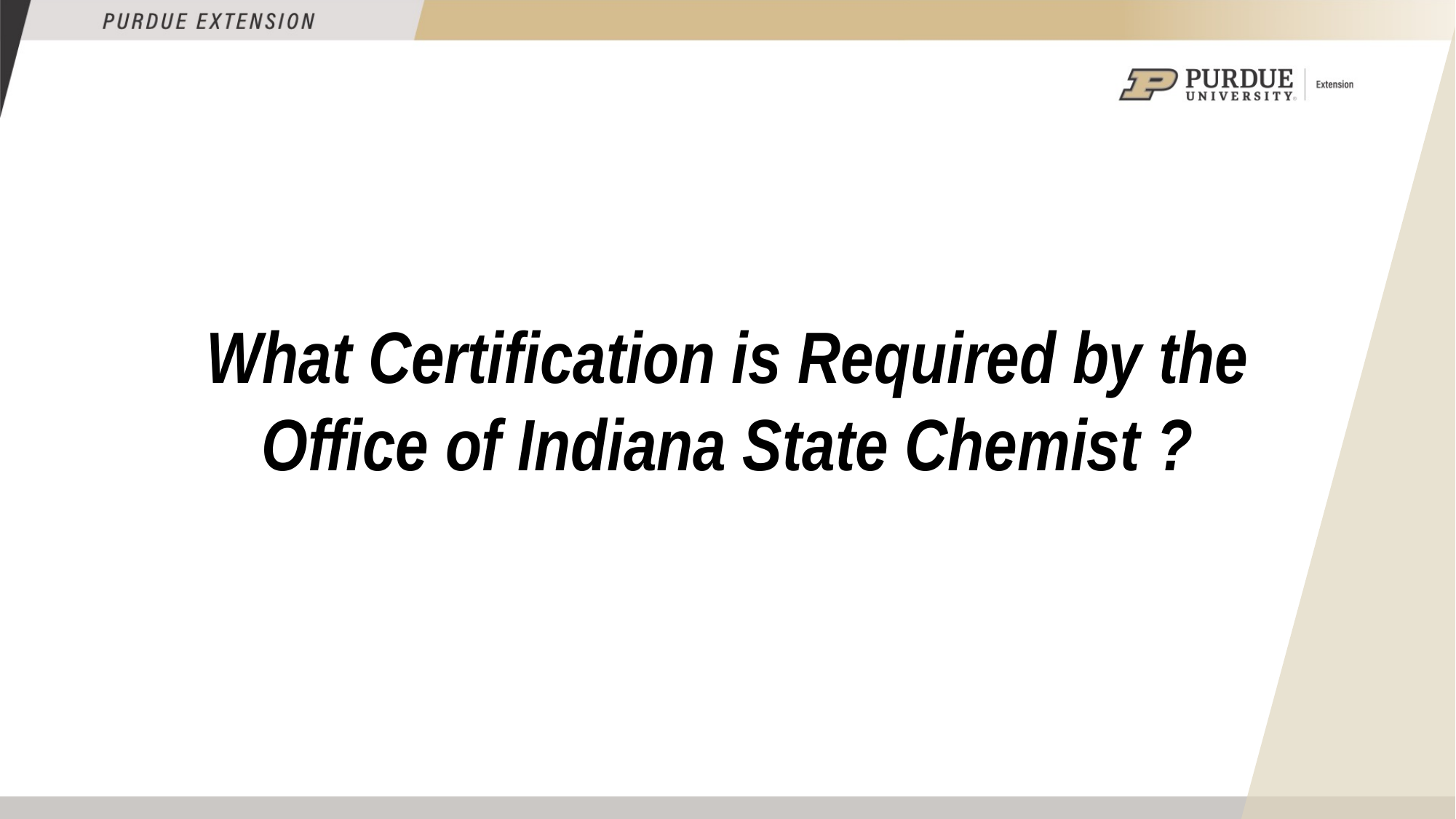

What Certification is Required by the Office of Indiana State Chemist ?